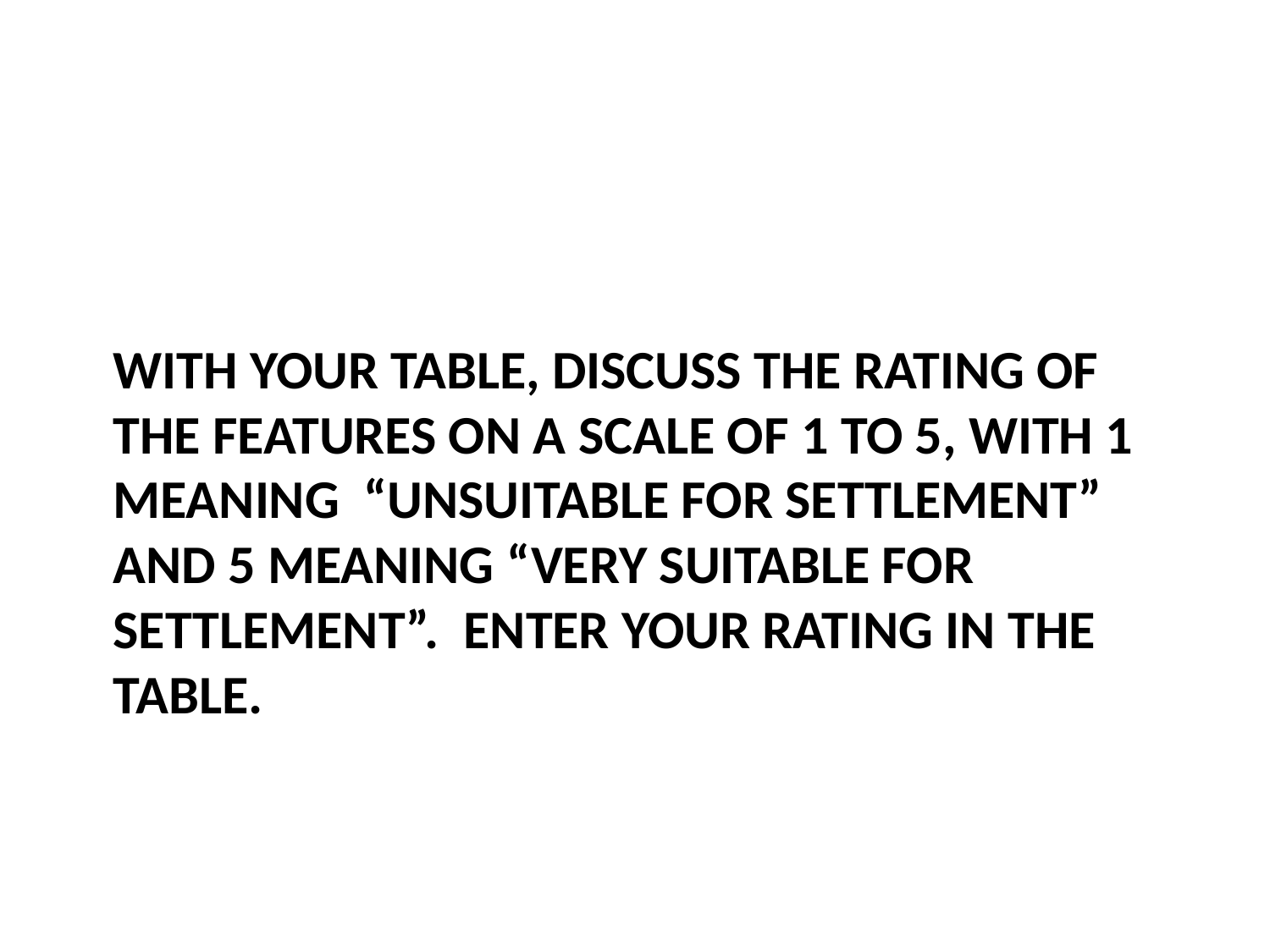

# With your table, discuss the rating of the features on a scale of 1 to 5, with 1 meaning  “unsuitable for settlement” and 5 meaning “very suitable for settlement”.  Enter your rating in the table.